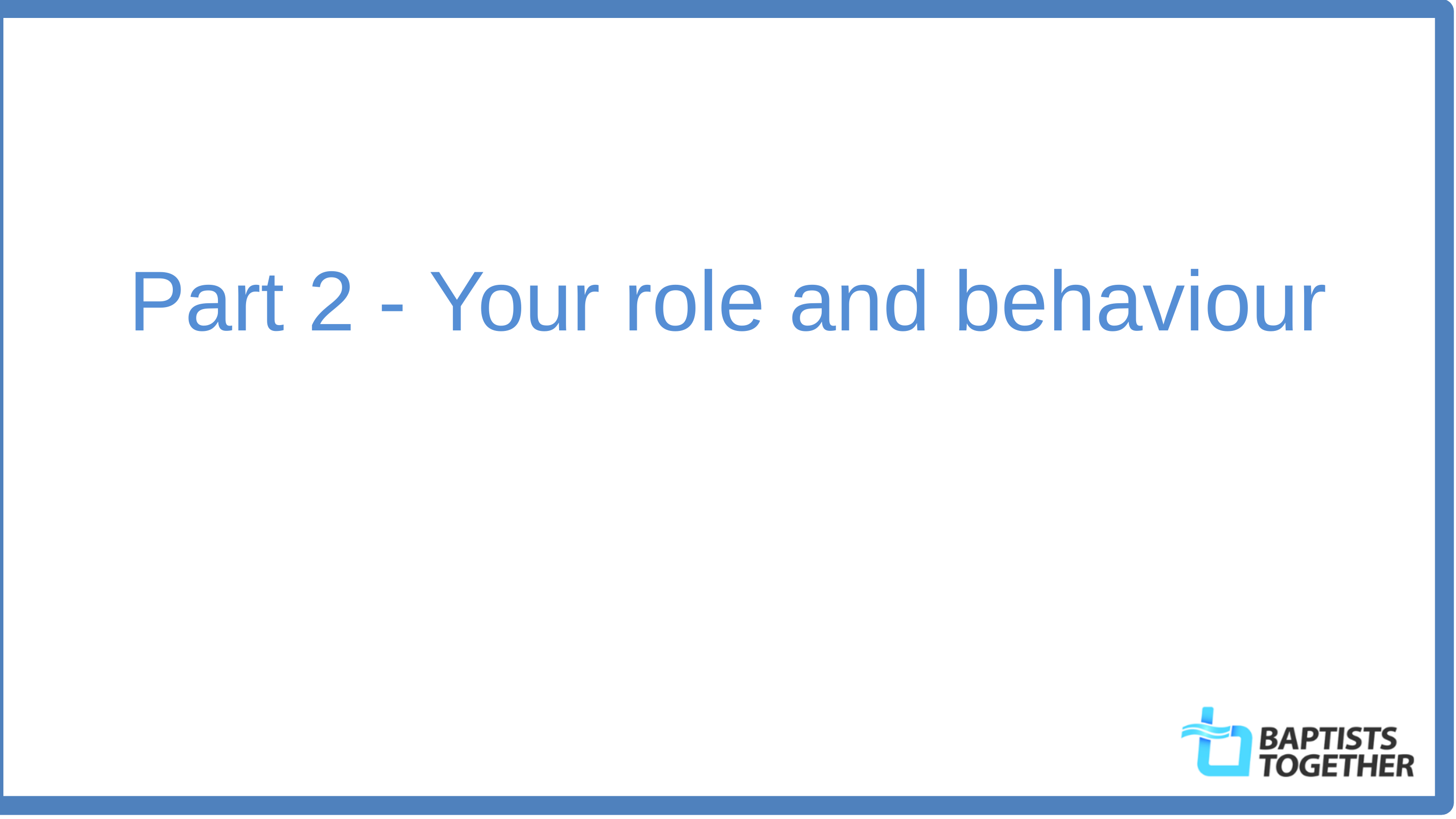

Part 2 - Your role and behaviour